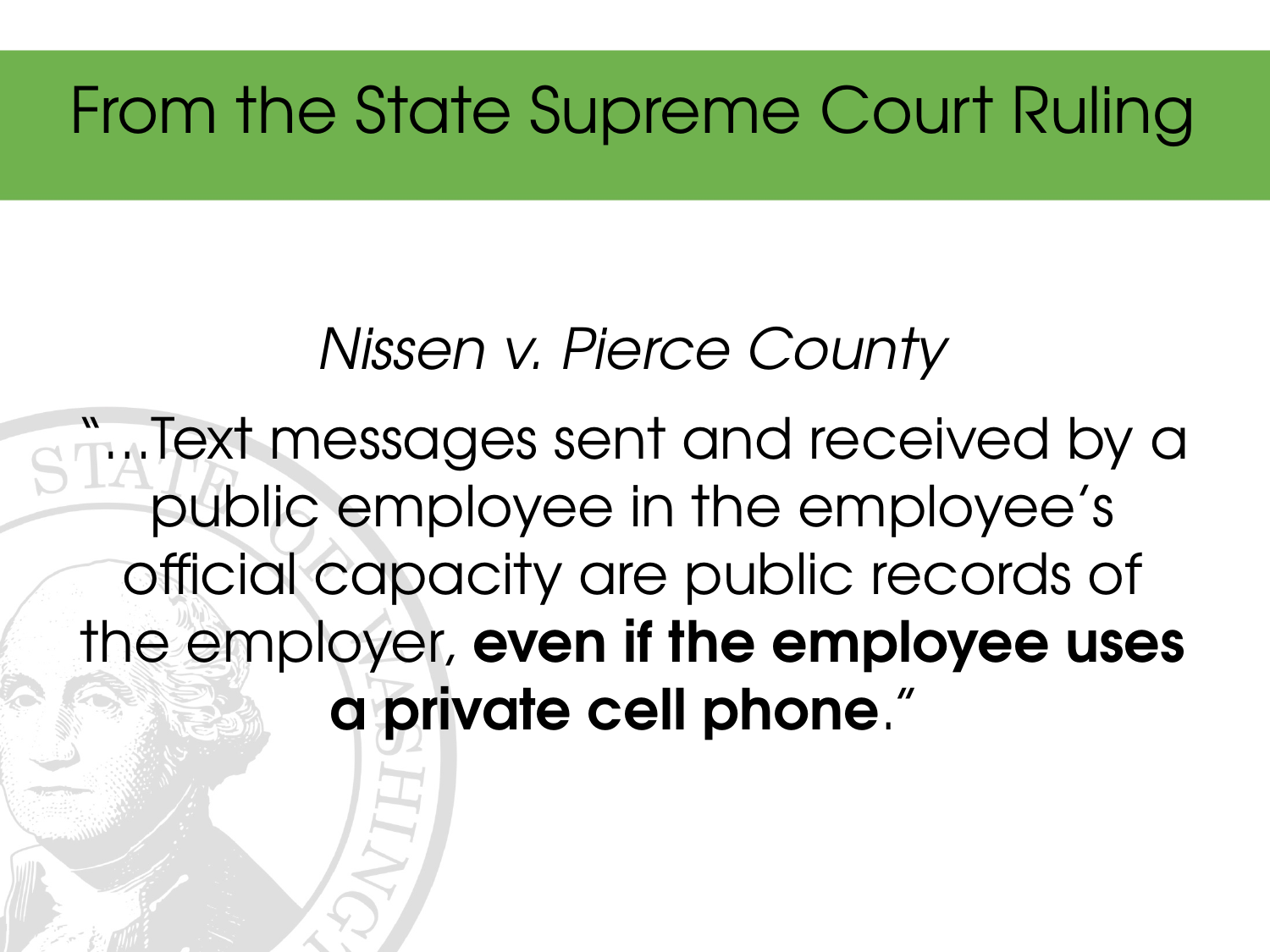

# From the State Supreme Court Ruling
Nissen v. Pierce County
“…Text messages sent and received by a public employee in the employee’s official capacity are public records of the employer, even if the employee uses a private cell phone.”